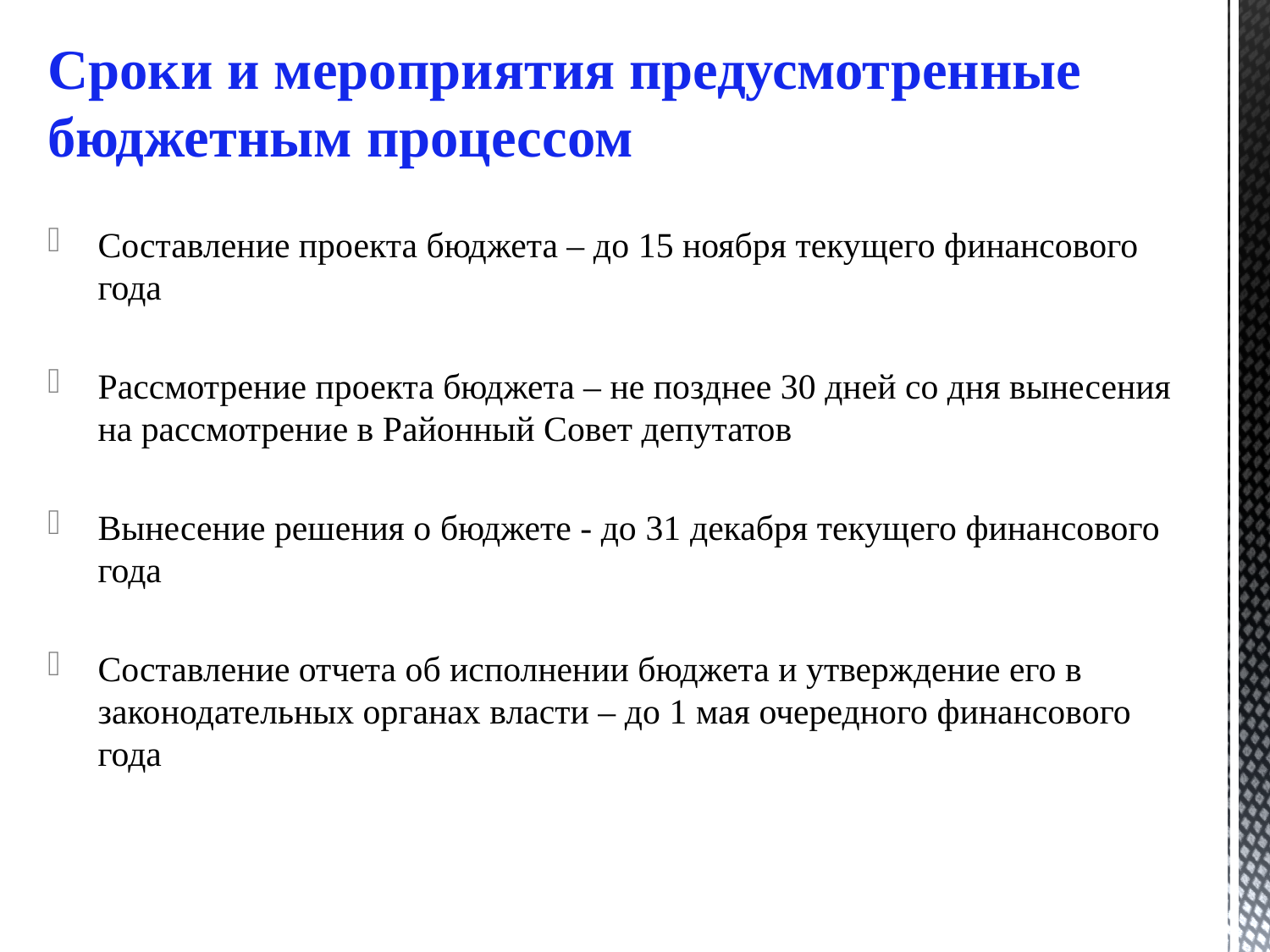

# Сроки и мероприятия предусмотренные бюджетным процессом
Составление проекта бюджета – до 15 ноября текущего финансового года

Рассмотрение проекта бюджета – не позднее 30 дней со дня вынесения на рассмотрение в Районный Совет депутатов

Вынесение решения о бюджете - до 31 декабря текущего финансового года

Составление отчета об исполнении бюджета и утверждение его в законодательных органах власти – до 1 мая очередного финансового года